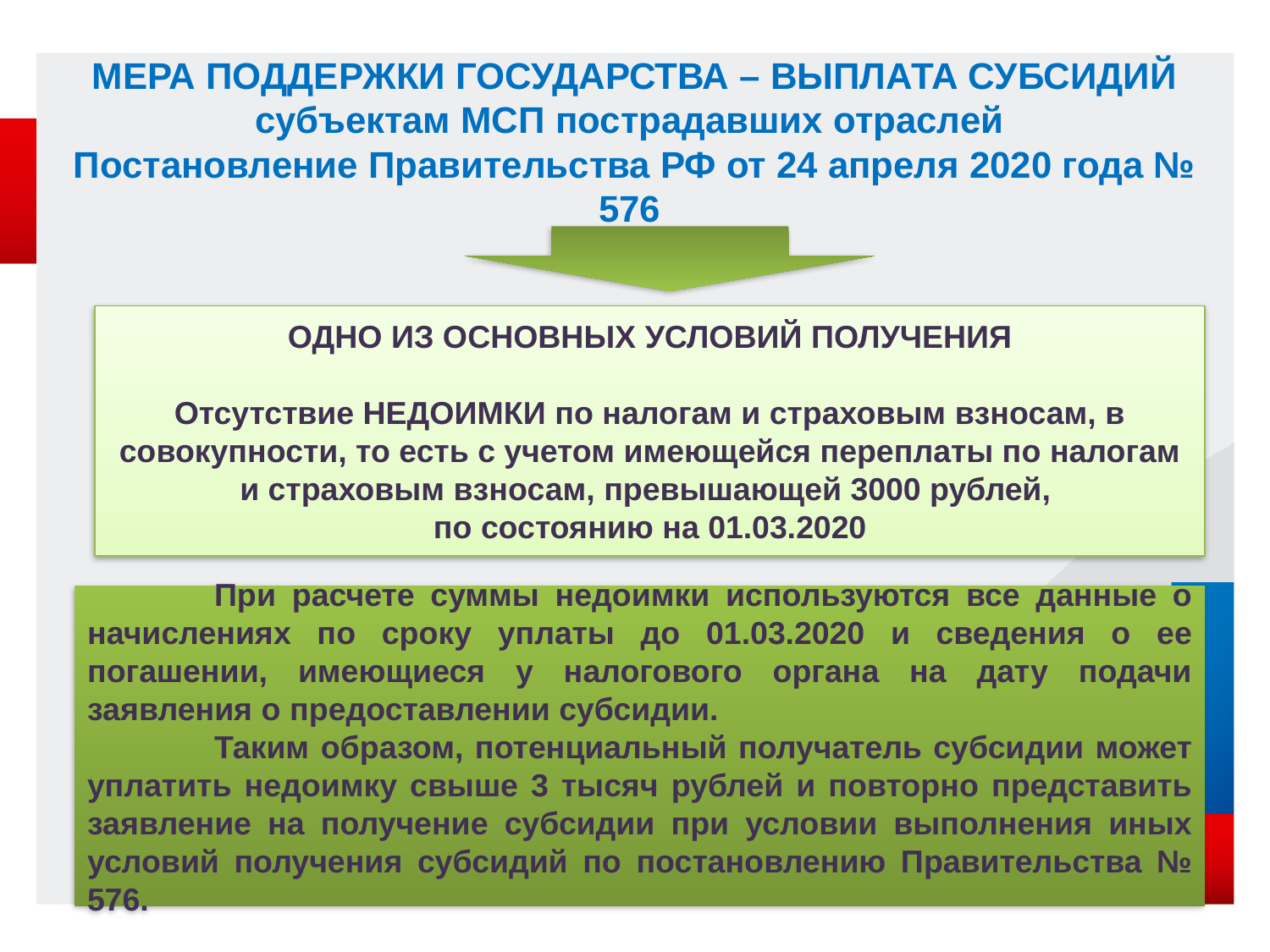

МЕРА ПОДДЕРЖКИ ГОСУДАРСТВА – ВЫПЛАТА СУБСИДИЙ субъектам МСП пострадавших отраслей
Постановление Правительства РФ от 24 апреля 2020 года № 576

ОДНО ИЗ ОСНОВНЫХ УСЛОВИЙ ПОЛУЧЕНИЯ

Отсутствие НЕДОИМКИ по налогам и страховым взносам, в совокупности, то есть с учетом имеющейся переплаты по налогам и страховым взносам, превышающей 3000 рублей,
по состоянию на 01.03.2020

	При расчете суммы недоимки используются все данные о начислениях по сроку уплаты до 01.03.2020 и сведения о ее погашении, имеющиеся у налогового органа на дату подачи заявления о предоставлении субсидии.
	Таким образом, потенциальный получатель субсидии может уплатить недоимку свыше 3 тысяч рублей и повторно представить заявление на получение субсидии при условии выполнения иных условий получения субсидий по постановлению Правительства № 576.